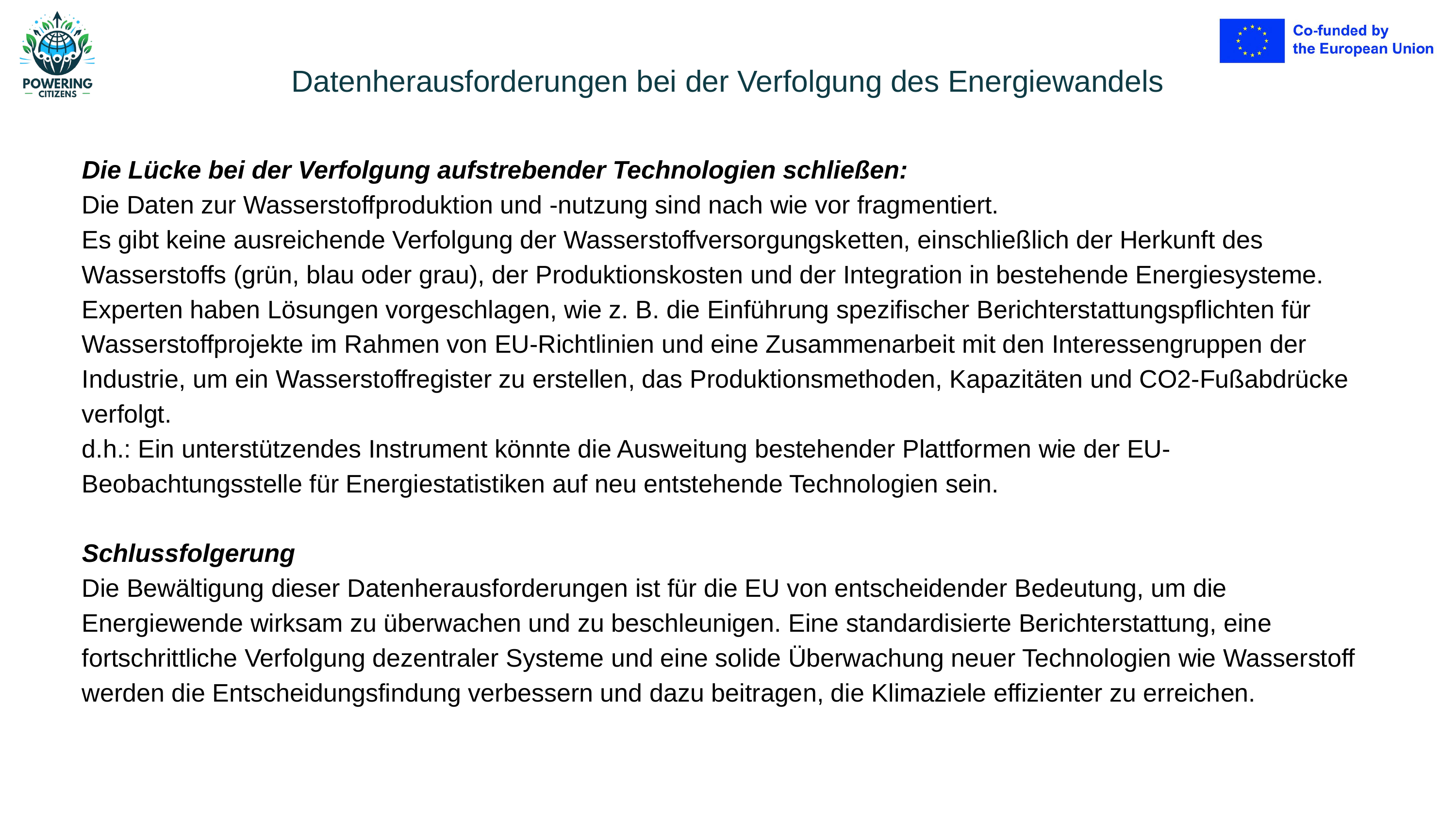

Datenherausforderungen bei der Verfolgung des Energiewandels

Die Lücke bei der Verfolgung aufstrebender Technologien schließen:
Die Daten zur Wasserstoffproduktion und -nutzung sind nach wie vor fragmentiert.
Es gibt keine ausreichende Verfolgung der Wasserstoffversorgungsketten, einschließlich der Herkunft des Wasserstoffs (grün, blau oder grau), der Produktionskosten und der Integration in bestehende Energiesysteme.
Experten haben Lösungen vorgeschlagen, wie z. B. die Einführung spezifischer Berichterstattungspflichten für Wasserstoffprojekte im Rahmen von EU-Richtlinien und eine Zusammenarbeit mit den Interessengruppen der Industrie, um ein Wasserstoffregister zu erstellen, das Produktionsmethoden, Kapazitäten und CO2-Fußabdrücke verfolgt.
d.h.: Ein unterstützendes Instrument könnte die Ausweitung bestehender Plattformen wie der EU-Beobachtungsstelle für Energiestatistiken auf neu entstehende Technologien sein.

Schlussfolgerung
Die Bewältigung dieser Datenherausforderungen ist für die EU von entscheidender Bedeutung, um die Energiewende wirksam zu überwachen und zu beschleunigen. Eine standardisierte Berichterstattung, eine fortschrittliche Verfolgung dezentraler Systeme und eine solide Überwachung neuer Technologien wie Wasserstoff werden die Entscheidungsfindung verbessern und dazu beitragen, die Klimaziele effizienter zu erreichen.